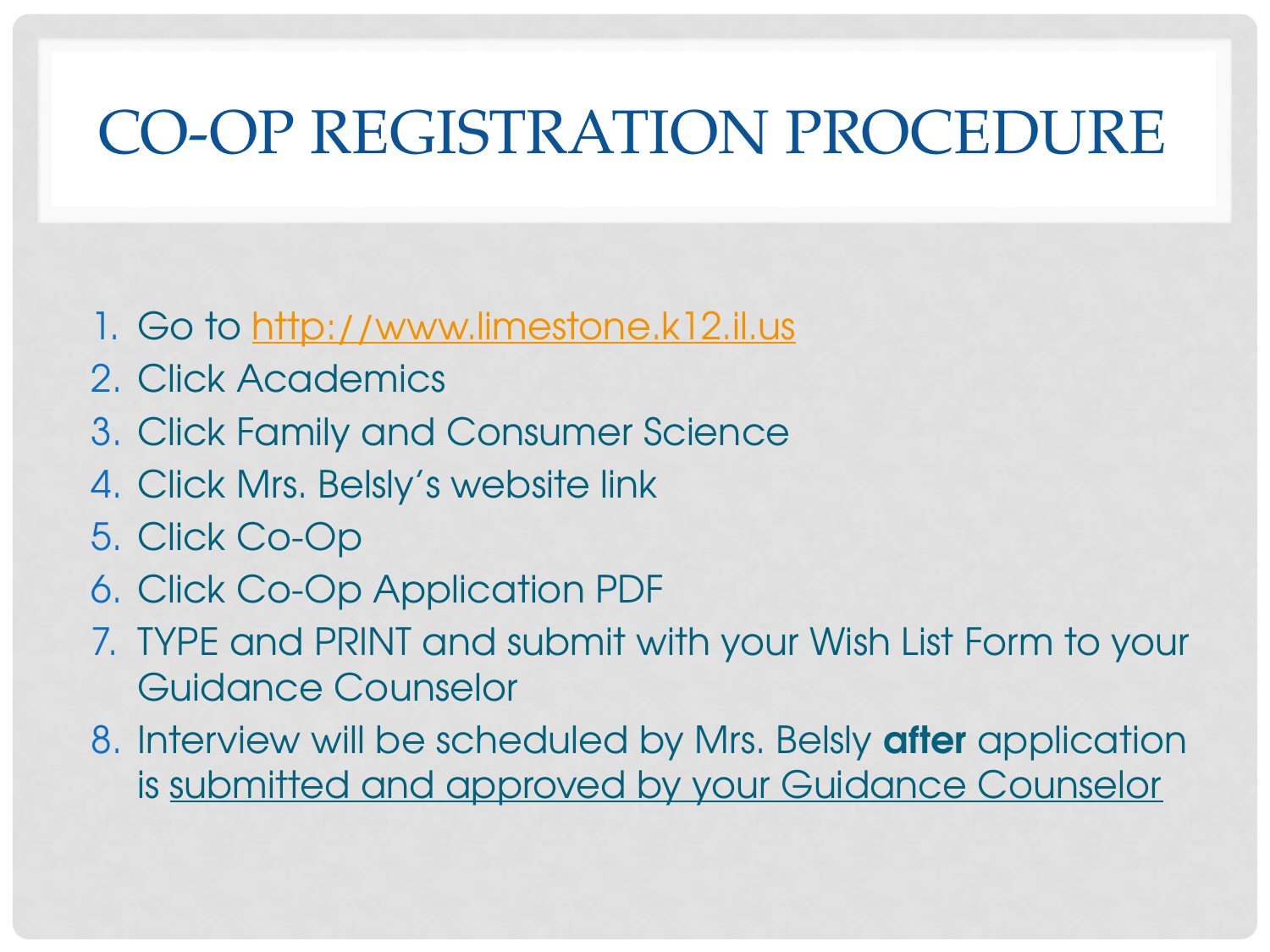

# Co-Op Registration Procedure

Go to http://www.limestone.k12.il.us
Click Academics
Click Family and Consumer Science
Click Mrs. Belsly’s website link
Click Co-Op
Click Co-Op Application PDF
TYPE and PRINT and submit with your Wish List Form to your Guidance Counselor
Interview will be scheduled by Mrs. Belsly after application is submitted and approved by your Guidance Counselor